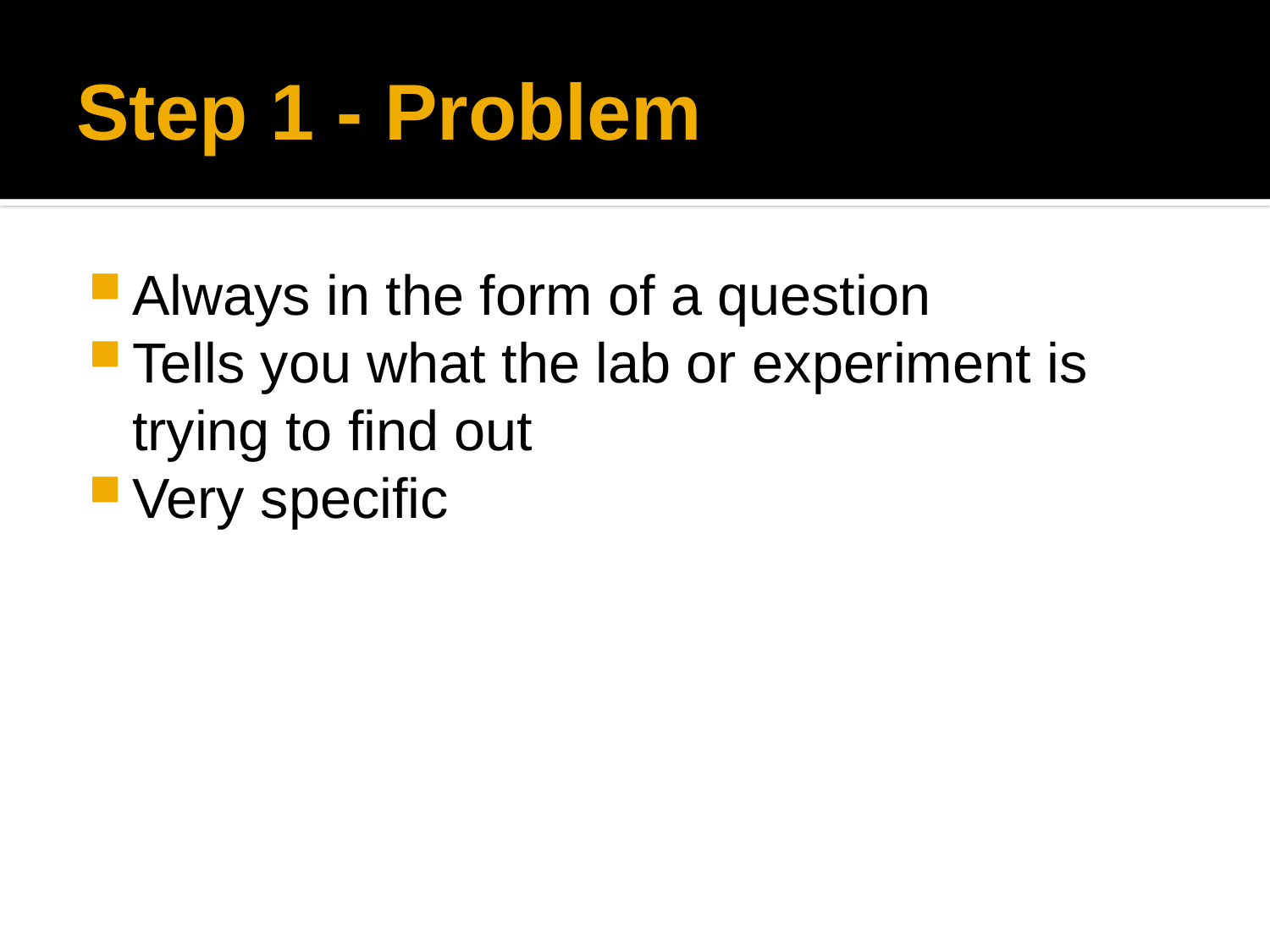

# Step 1 - Problem
Always in the form of a question
Tells you what the lab or experiment is trying to find out
Very specific